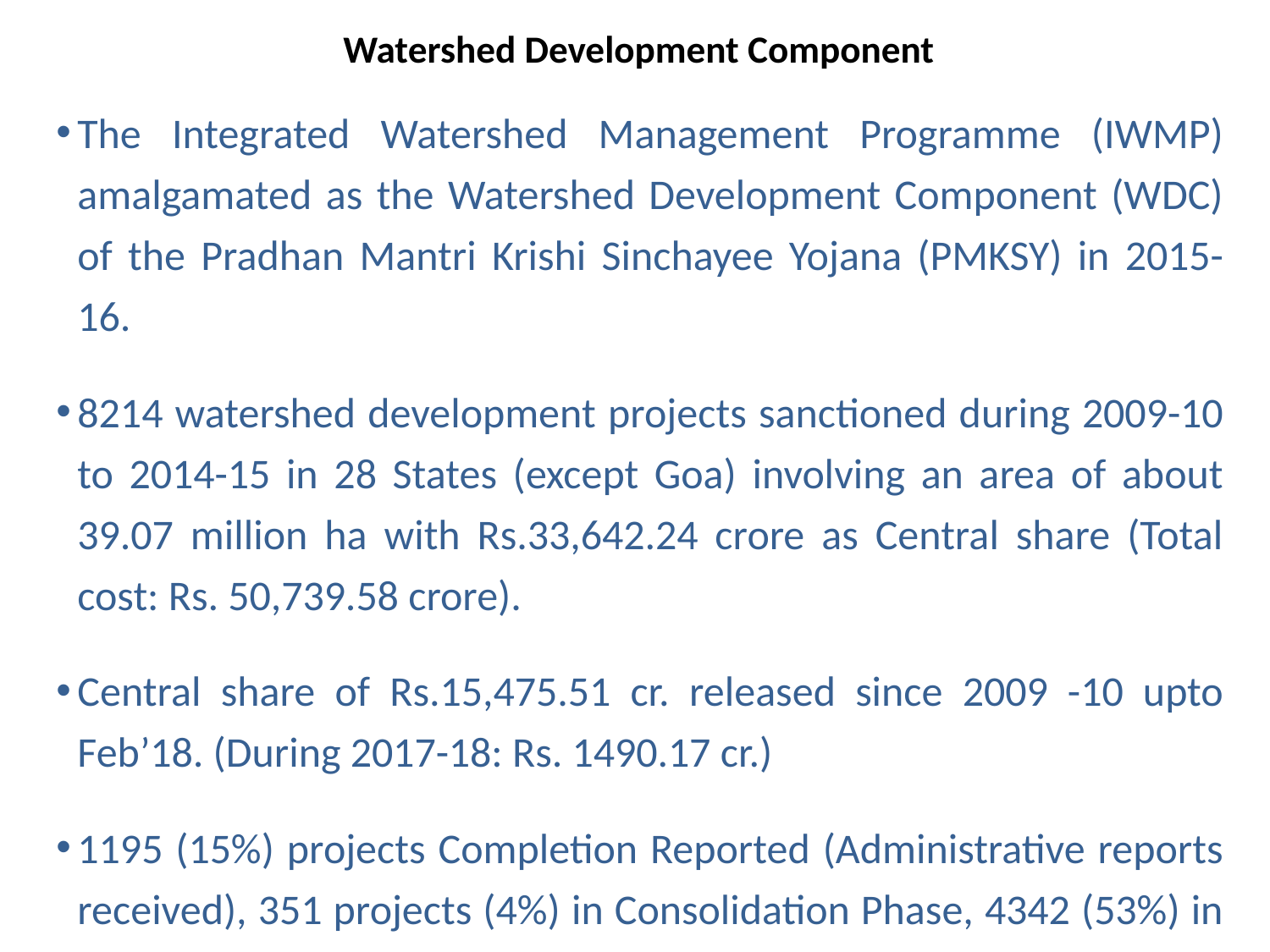

Watershed Development Component

The Integrated Watershed Management Programme (IWMP) amalgamated as the Watershed Development Component (WDC) of the Pradhan Mantri Krishi Sinchayee Yojana (PMKSY) in 2015-16.
8214 watershed development projects sanctioned during 2009-10 to 2014-15 in 28 States (except Goa) involving an area of about 39.07 million ha with Rs.33,642.24 crore as Central share (Total cost: Rs. 50,739.58 crore).
Central share of Rs.15,475.51 cr. released since 2009 -10 upto Feb’18. (During 2017-18: Rs. 1490.17 cr.)
1195 (15%) projects Completion Reported (Administrative reports received), 351 projects (4%) in Consolidation Phase, 4342 (53%) in Works Phase and 2,326 (28%) projects in Preparatory Phase.